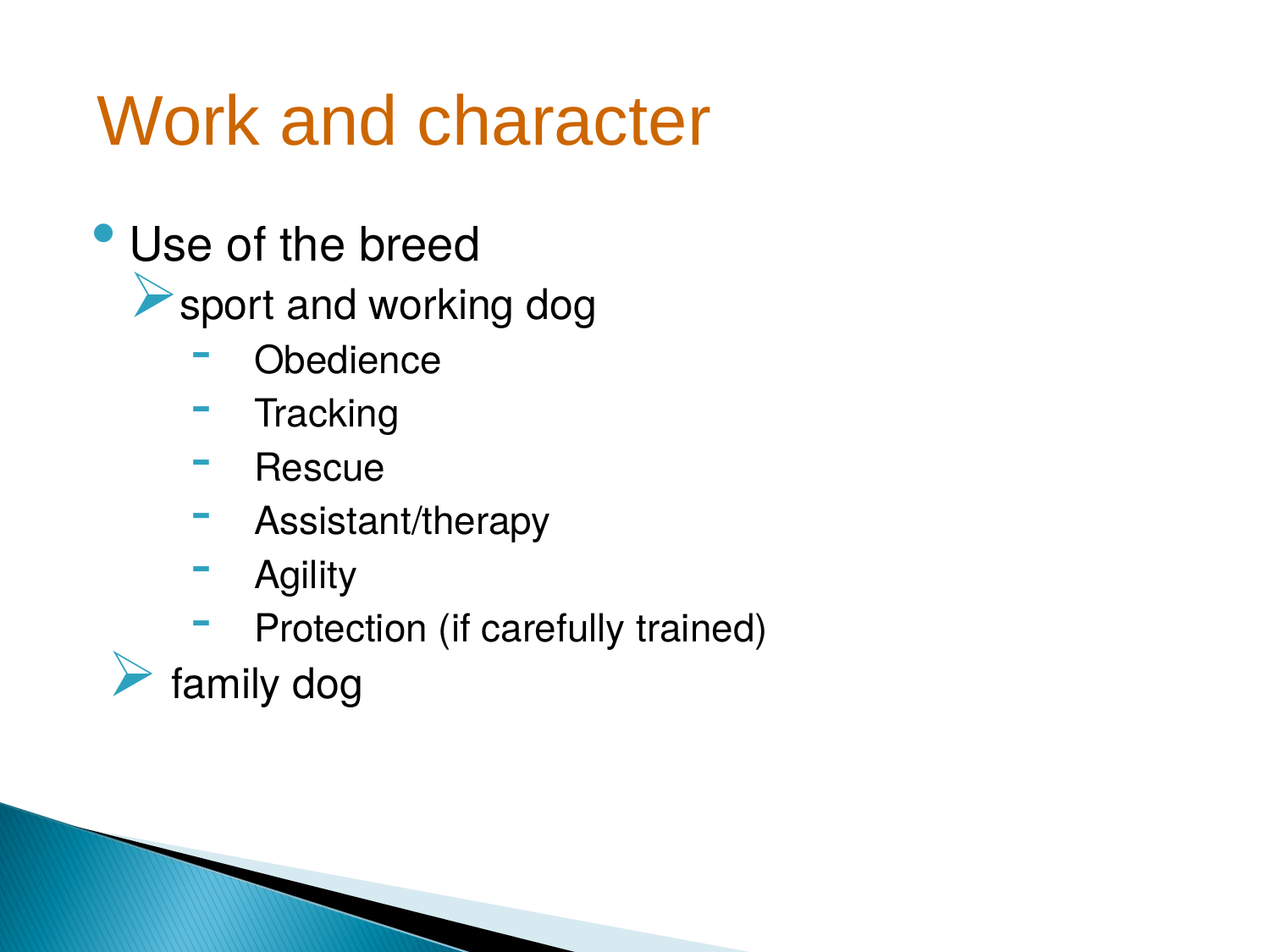

Work and character
Use of the breed
sport and working dog
Obedience
Tracking
Rescue
Assistant/therapy
Agility
Protection (if carefully trained)
family dog